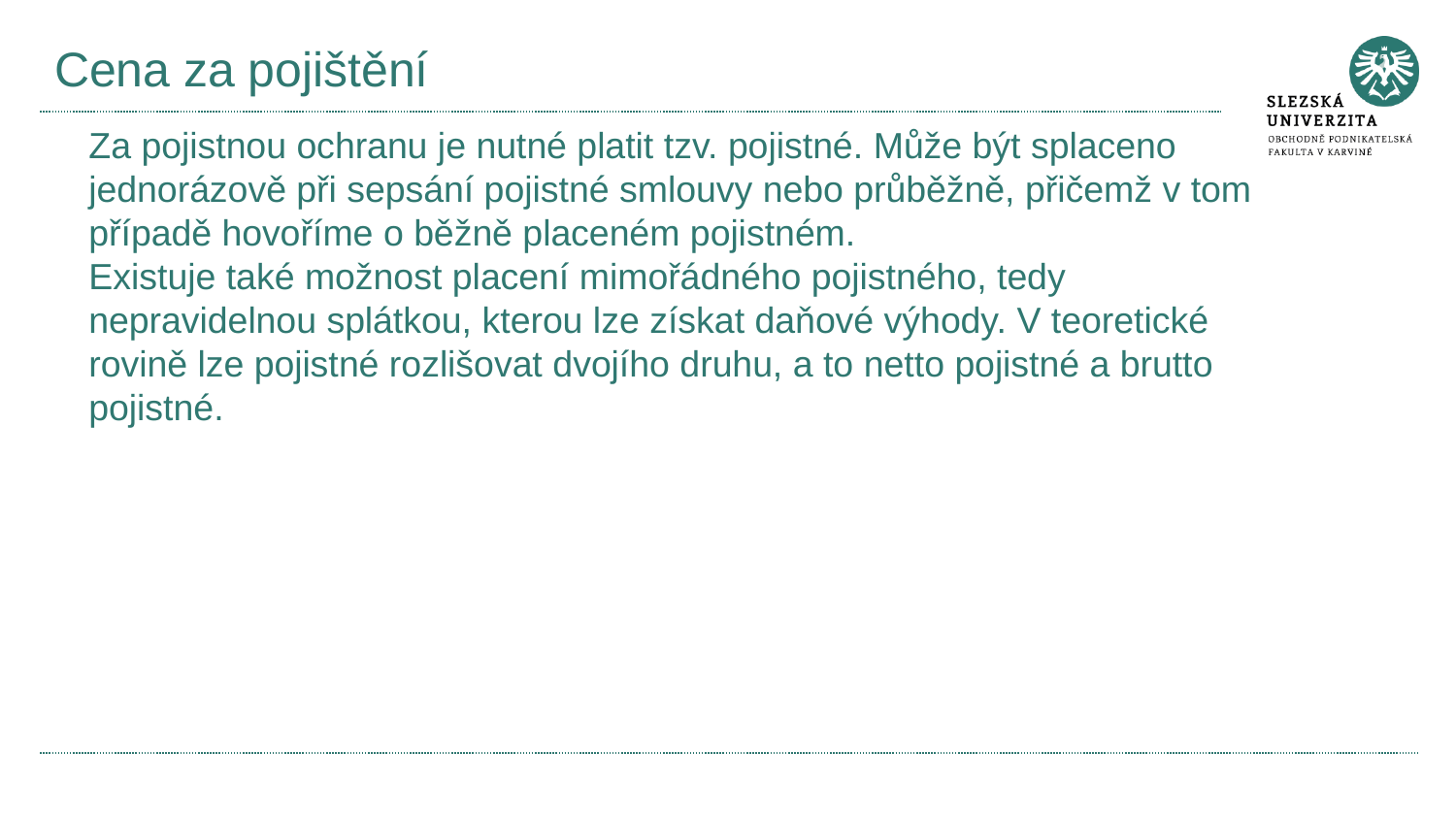

# Cena za pojištění
Za pojistnou ochranu je nutné platit tzv. pojistné. Může být splaceno jednorázově při sepsání pojistné smlouvy nebo průběžně, přičemž v tom případě hovoříme o běžně placeném pojistném.
Existuje také možnost placení mimořádného pojistného, tedy nepravidelnou splátkou, kterou lze získat daňové výhody. V teoretické rovině lze pojistné rozlišovat dvojího druhu, a to netto pojistné a brutto pojistné.